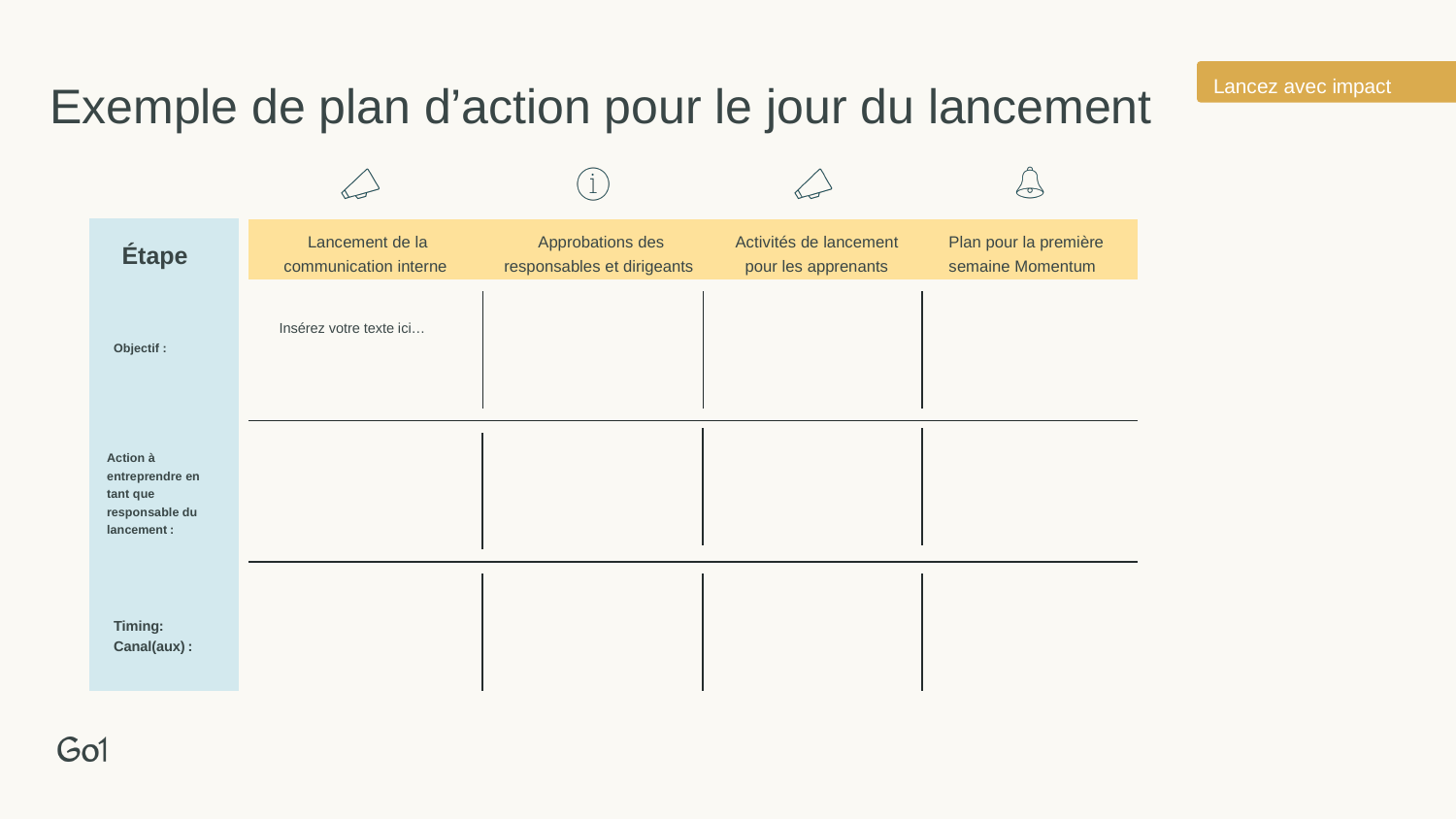

Lancez avec impact
Exemple de plan d’action pour le jour du lancement

Approbations des responsables et dirigeants
Lancement de la communication interne
Activités de lancement pour les apprenants
Plan pour la première semaine Momentum

Step
Étape
Insérez votre texte ici…
Objective:
Objectif :
Action à entreprendre en tant que responsable du lancement :
Action to take as launch lead:
Timing:

Channel(s):
Timing:
Canal(aux) :